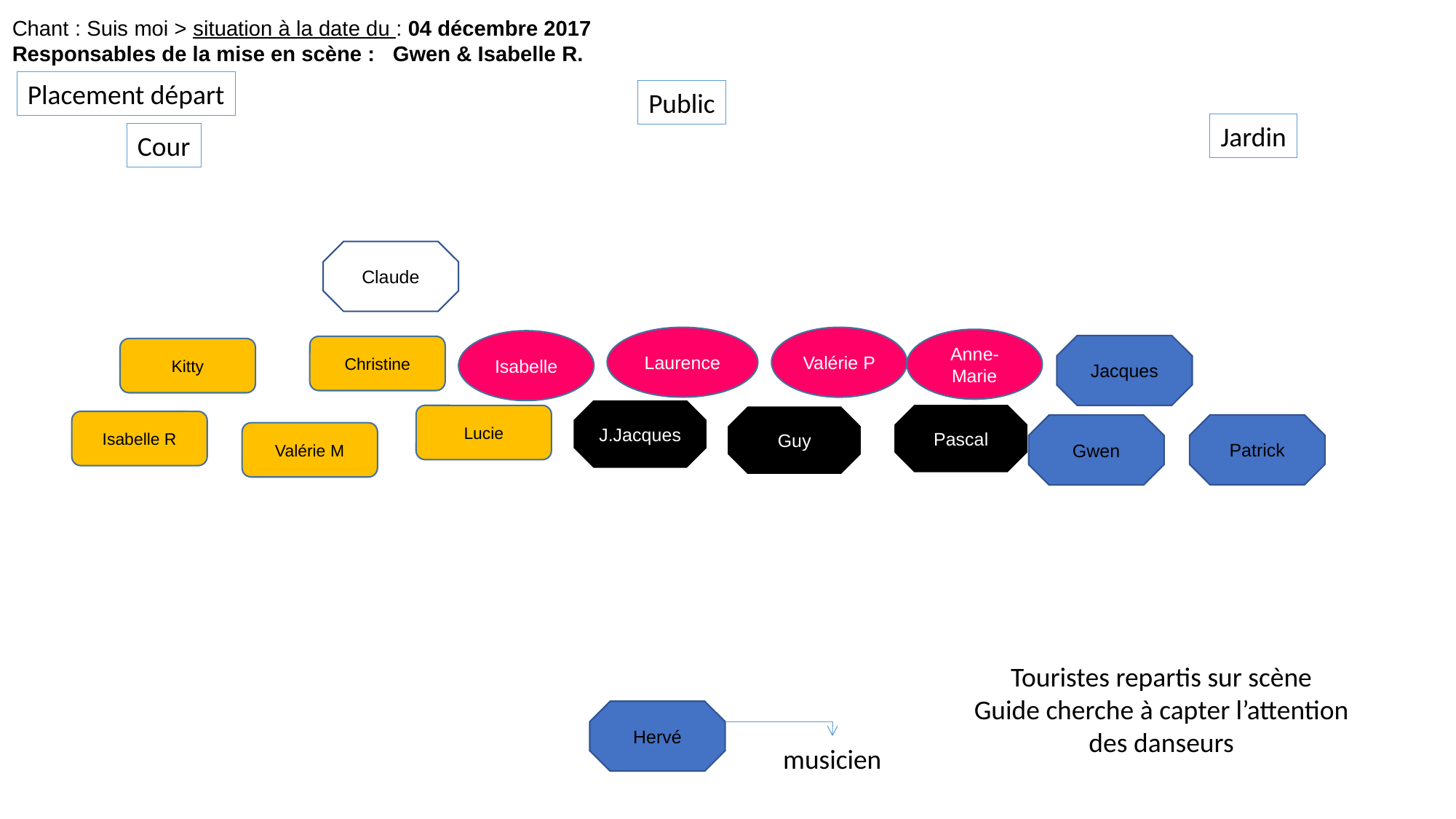

Chant : Suis moi > situation à la date du : 04 décembre 2017
Responsables de la mise en scène :   Gwen & Isabelle R.
Placement départ
Public
Jardin
Cour
Claude
Laurence
Valérie P
Anne-Marie
Isabelle
Jacques
Christine
Kitty
J.Jacques
Pascal
Lucie
Guy
Isabelle R
Patrick
Gwen
Valérie M
Touristes repartis sur scène
Guide cherche à capter l’attention des danseurs
Hervé
musicien